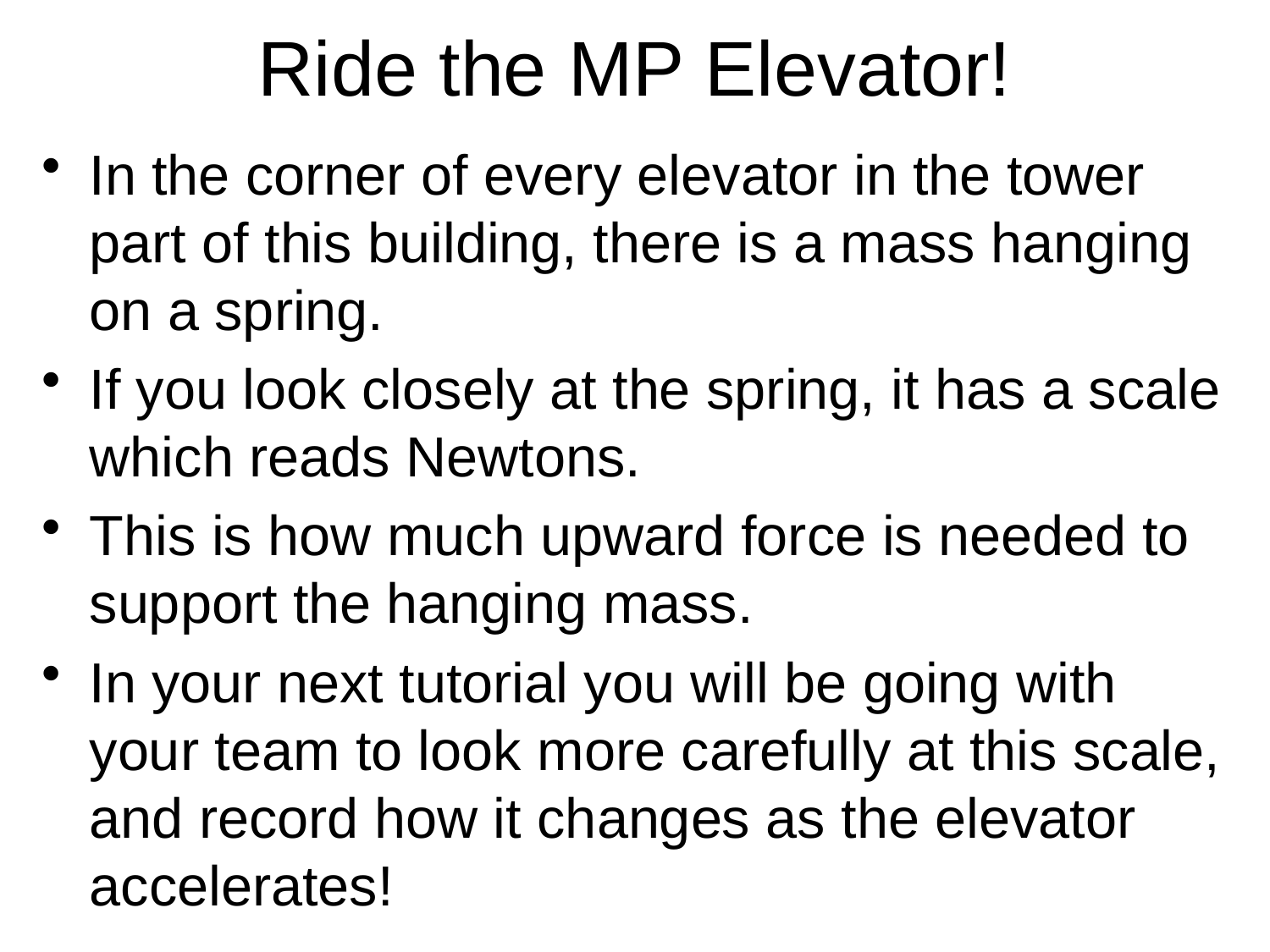

# Ride the MP Elevator!
In the corner of every elevator in the tower part of this building, there is a mass hanging on a spring.
If you look closely at the spring, it has a scale which reads Newtons.
This is how much upward force is needed to support the hanging mass.
In your next tutorial you will be going with your team to look more carefully at this scale, and record how it changes as the elevator accelerates!